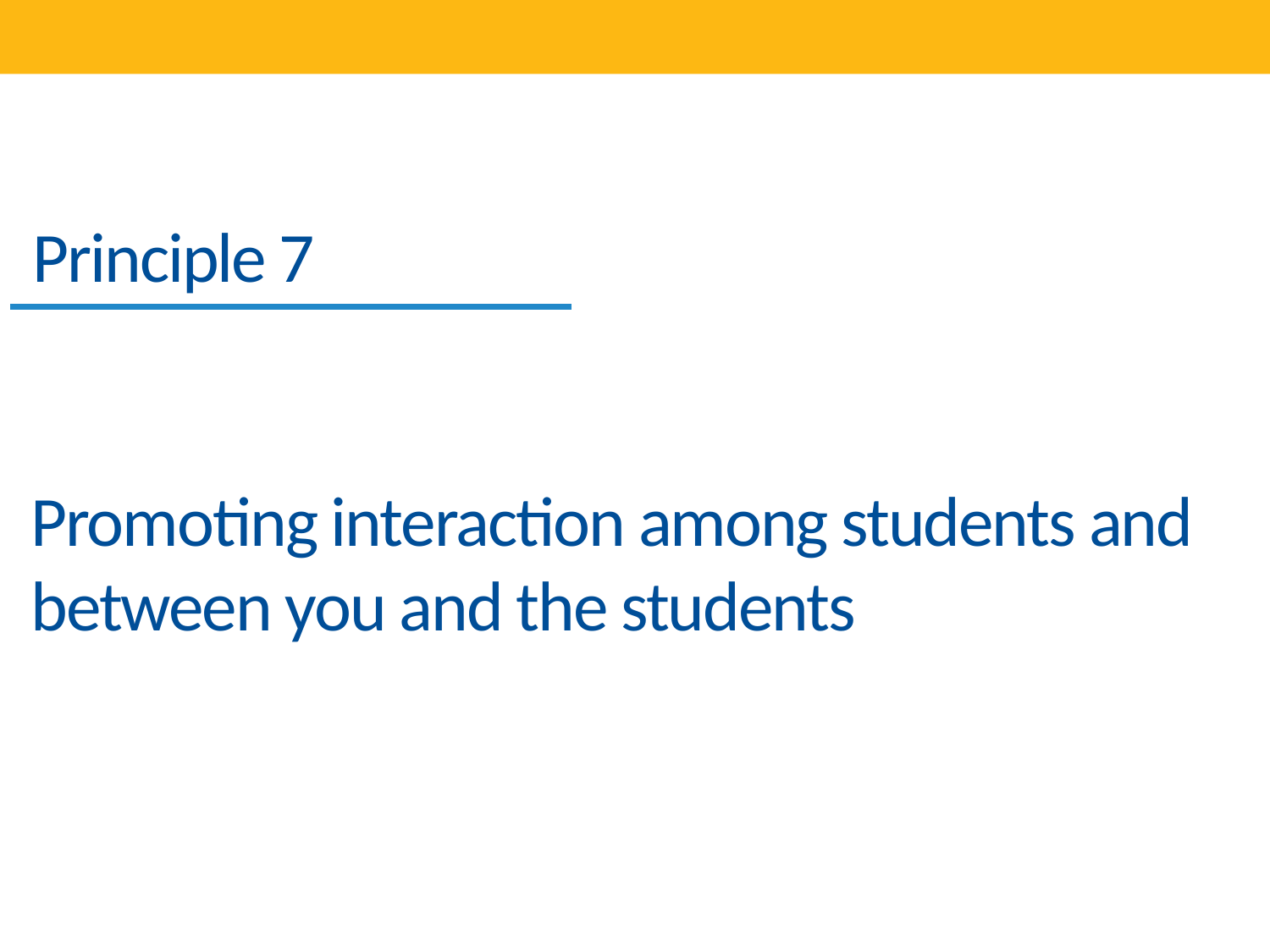

Principle 7
# Promoting interaction among students and between you and the students